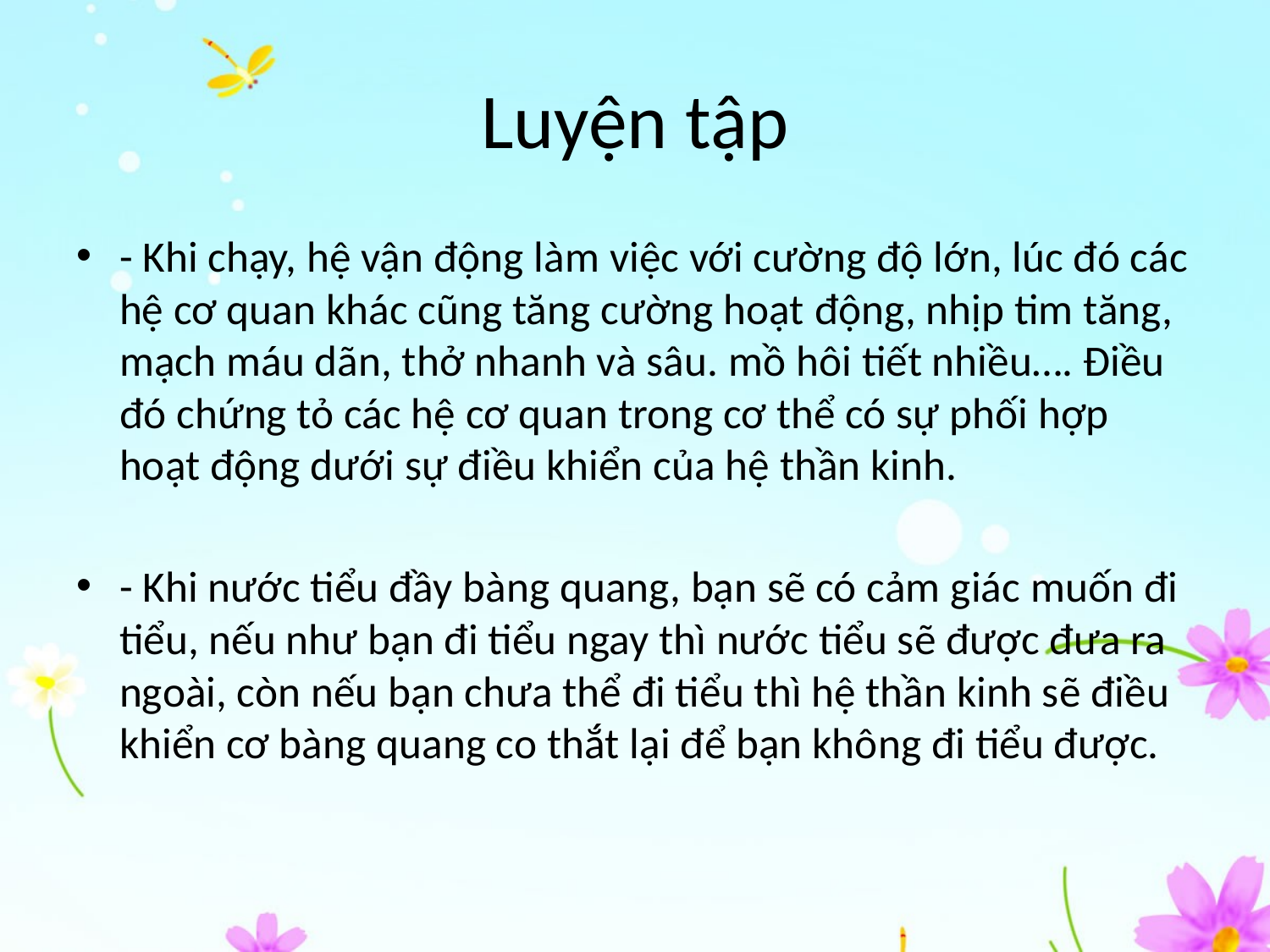

# Luyện tập
- Khi chạy, hệ vận động làm việc với cường độ lớn, lúc đó các hệ cơ quan khác cũng tăng cường hoạt động, nhịp tim tăng, mạch máu dãn, thở nhanh và sâu. mồ hôi tiết nhiều…. Điều đó chứng tỏ các hệ cơ quan trong cơ thể có sự phối hợp hoạt động dưới sự điều khiển của hệ thần kinh.

- Khi nước tiểu đầy bàng quang, bạn sẽ có cảm giác muốn đi tiểu, nếu như bạn đi tiểu ngay thì nước tiểu sẽ được đưa ra ngoài, còn nếu bạn chưa thể đi tiểu thì hệ thần kinh sẽ điều khiển cơ bàng quang co thắt lại để bạn không đi tiểu được.